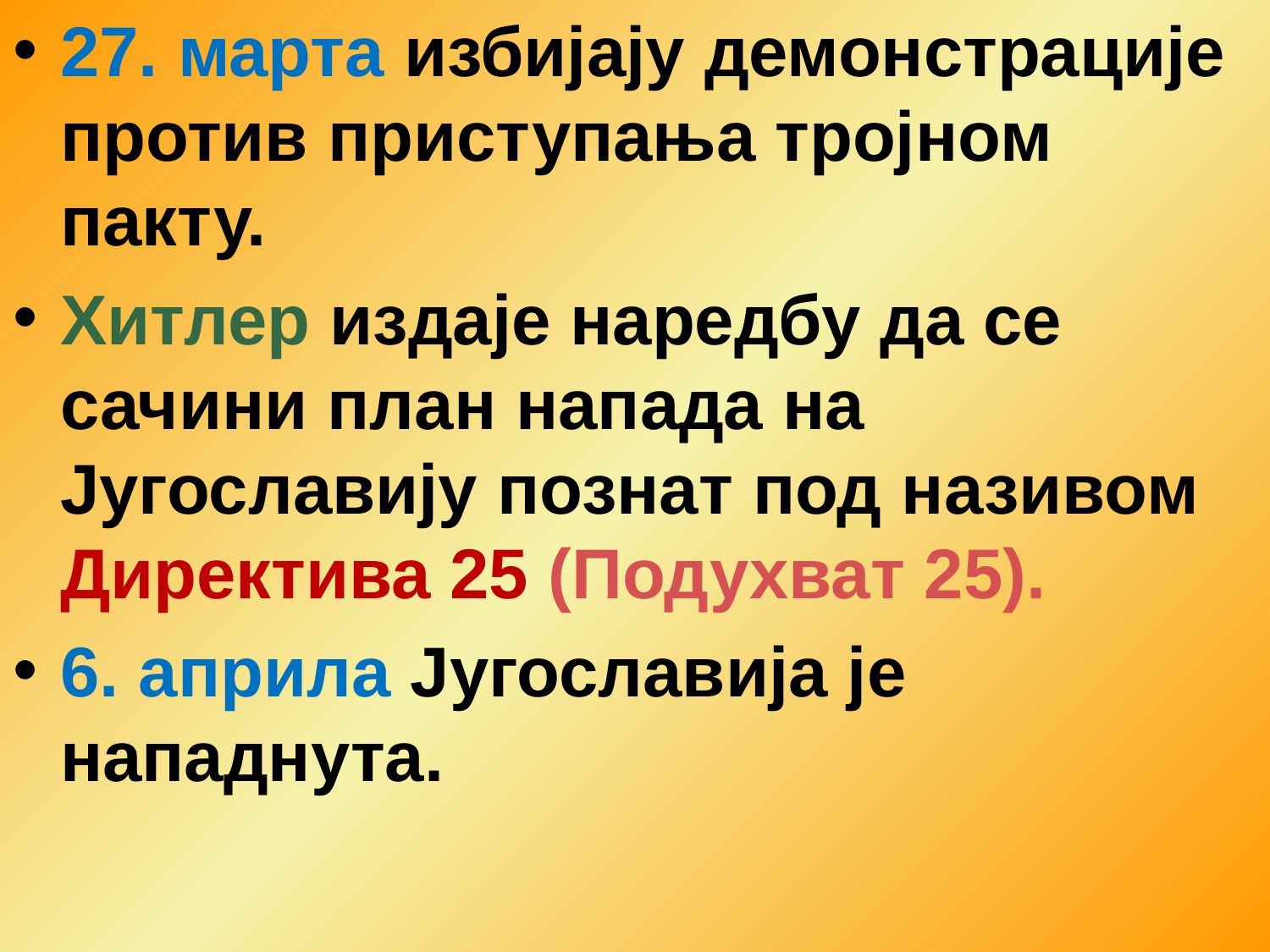

27. марта избијају демонстрације против приступања тројном пакту.
Хитлер издаје наредбу да се сачини план напада на Југославију познат под називом Директива 25 (Подухват 25).
6. априла Југославија је нападнута.